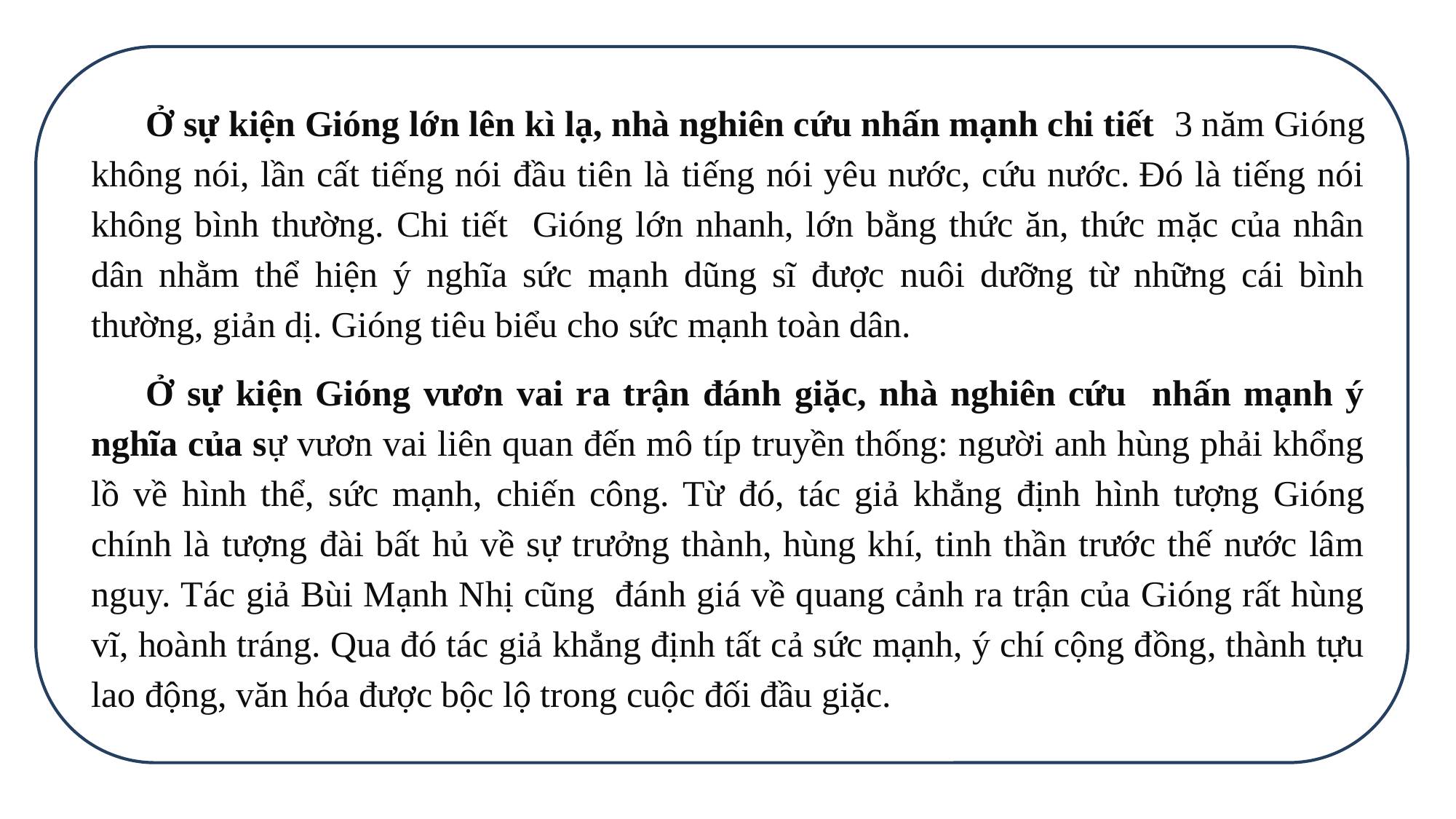

Ở sự kiện Gióng lớn lên kì lạ, nhà nghiên cứu nhấn mạnh chi tiết  3 năm Gióng không nói, lần cất tiếng nói đầu tiên là tiếng nói yêu nước, cứu nước. Đó là tiếng nói không bình thường. Chi tiết  Gióng lớn nhanh, lớn bằng thức ăn, thức mặc của nhân dân nhằm thể hiện ý nghĩa sức mạnh dũng sĩ được nuôi dưỡng từ những cái bình thường, giản dị. Gióng tiêu biểu cho sức mạnh toàn dân.
Ở sự kiện Gióng vươn vai ra trận đánh giặc, nhà nghiên cứu  nhấn mạnh ý nghĩa của sự vươn vai liên quan đến mô típ truyền thống: người anh hùng phải khổng lồ về hình thể, sức mạnh, chiến công. Từ đó, tác giả khẳng định hình tượng Gióng chính là tượng đài bất hủ về sự trưởng thành, hùng khí, tinh thần trước thế nước lâm nguy. Tác giả Bùi Mạnh Nhị cũng  đánh giá về quang cảnh ra trận của Gióng rất hùng vĩ, hoành tráng. Qua đó tác giả khẳng định tất cả sức mạnh, ý chí cộng đồng, thành tựu lao động, văn hóa được bộc lộ trong cuộc đối đầu giặc.